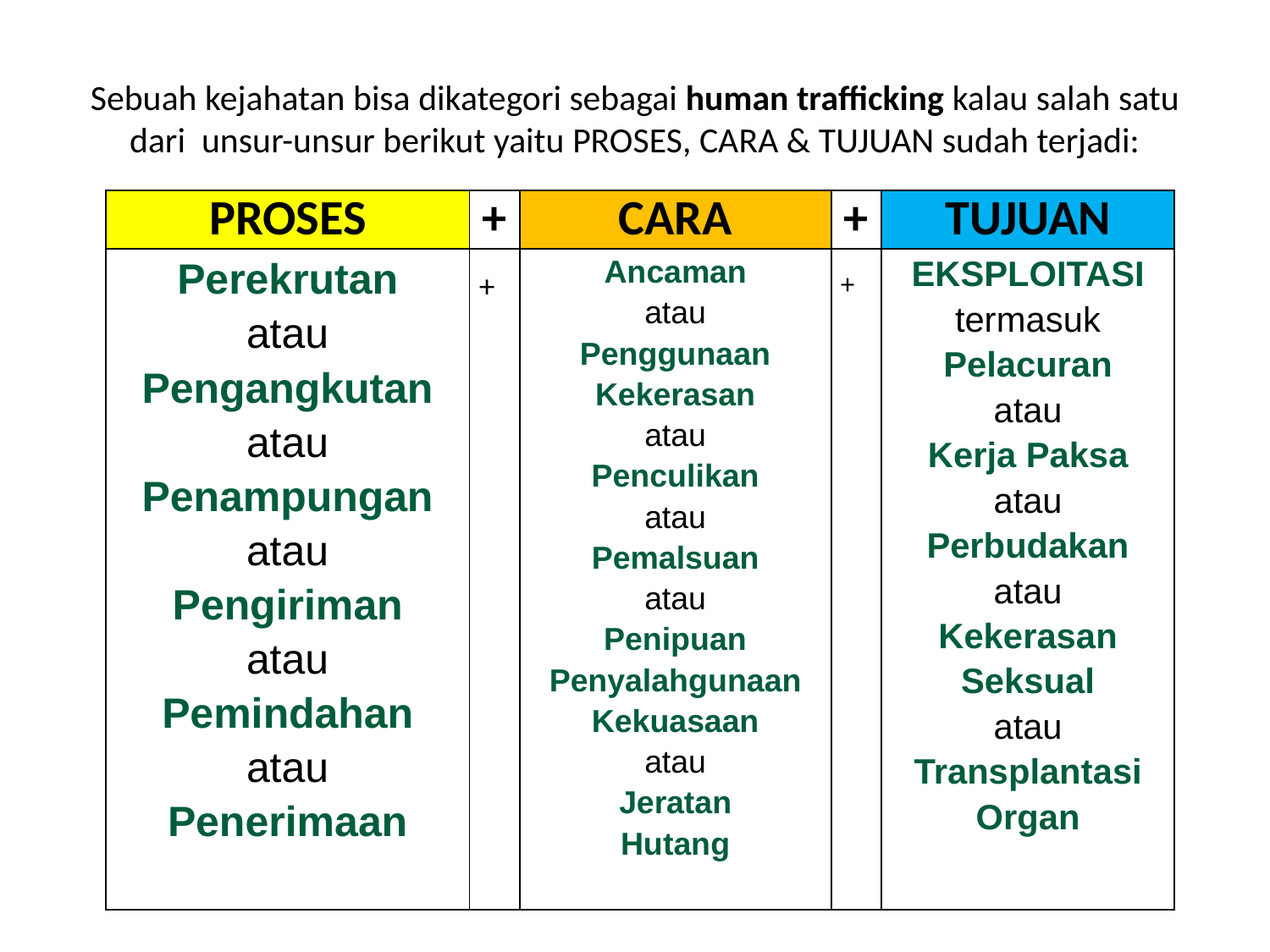

# Sebuah kejahatan bisa dikategori sebagai human trafficking kalau salah satu dari  unsur-unsur berikut yaitu PROSES, CARA & TUJUAN sudah terjadi:
| PROSES | + | CARA | + | TUJUAN |
| --- | --- | --- | --- | --- |
| Perekrutan atau Pengangkutan atau Penampungan atau Pengiriman atau Pemindahan atau Penerimaan | + | Ancaman atau Penggunaan Kekerasan atau Penculikan atau Pemalsuan atau Penipuan Penyalahgunaan Kekuasaan atau Jeratan Hutang | + | EKSPLOITASI termasuk Pelacuran atau Kerja Paksa atau Perbudakan atau Kekerasan Seksual atau Transplantasi Organ |